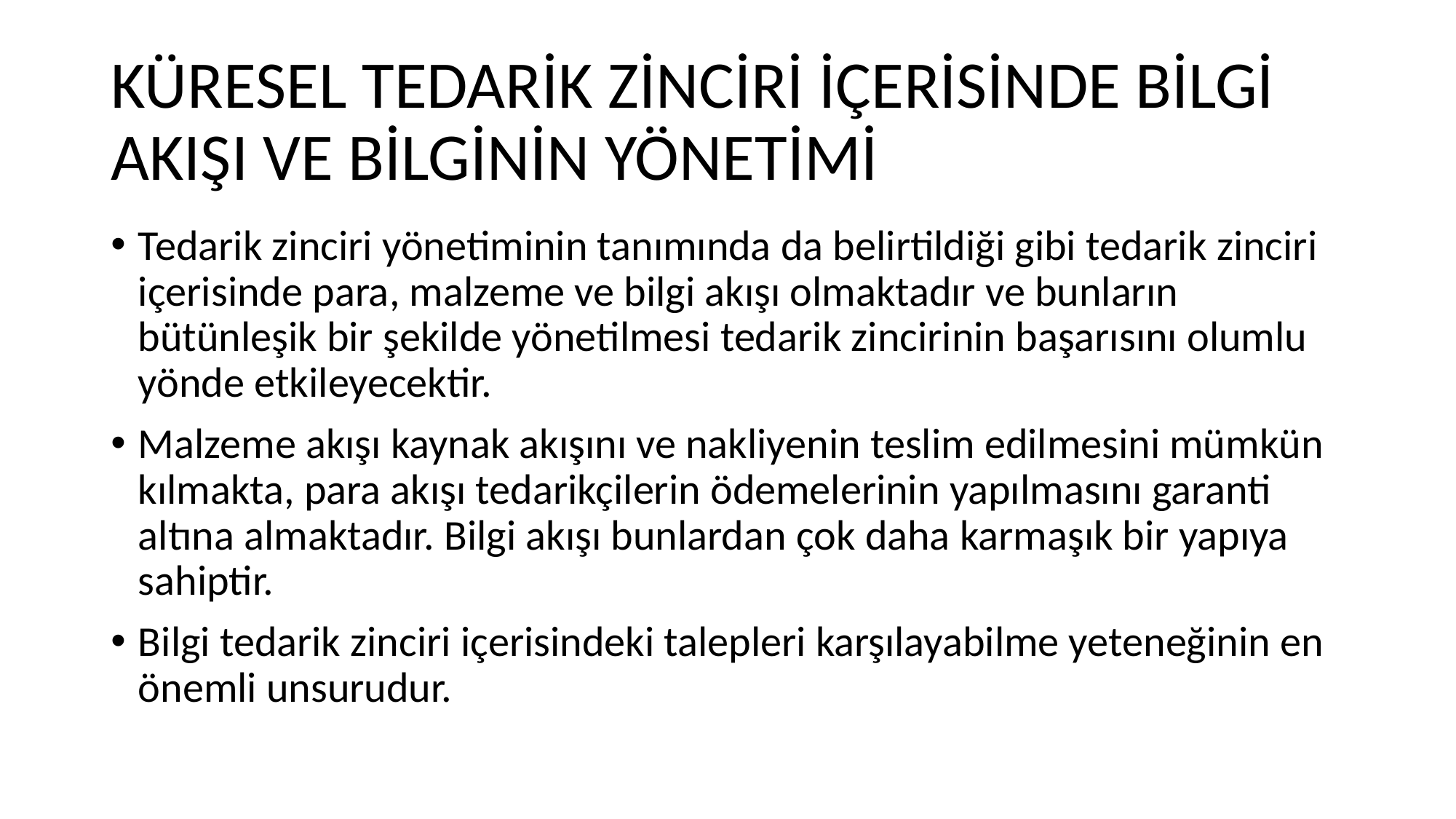

# KÜRESEL TEDARİK ZİNCİRİ İÇERİSİNDE BİLGİ AKIŞI VE BİLGİNİN YÖNETİMİ
Tedarik zinciri yönetiminin tanımında da belirtildiği gibi tedarik zinciri içerisinde para, malzeme ve bilgi akışı olmaktadır ve bunların bütünleşik bir şekilde yönetilmesi tedarik zincirinin başarısını olumlu yönde etkileyecektir.
Malzeme akışı kaynak akışını ve nakliyenin teslim edilmesini mümkün kılmakta, para akışı tedarikçilerin ödemelerinin yapılmasını garanti altına almaktadır. Bilgi akışı bunlardan çok daha karmaşık bir yapıya sahiptir.
Bilgi tedarik zinciri içerisindeki talepleri karşılayabilme yeteneğinin en önemli unsurudur.